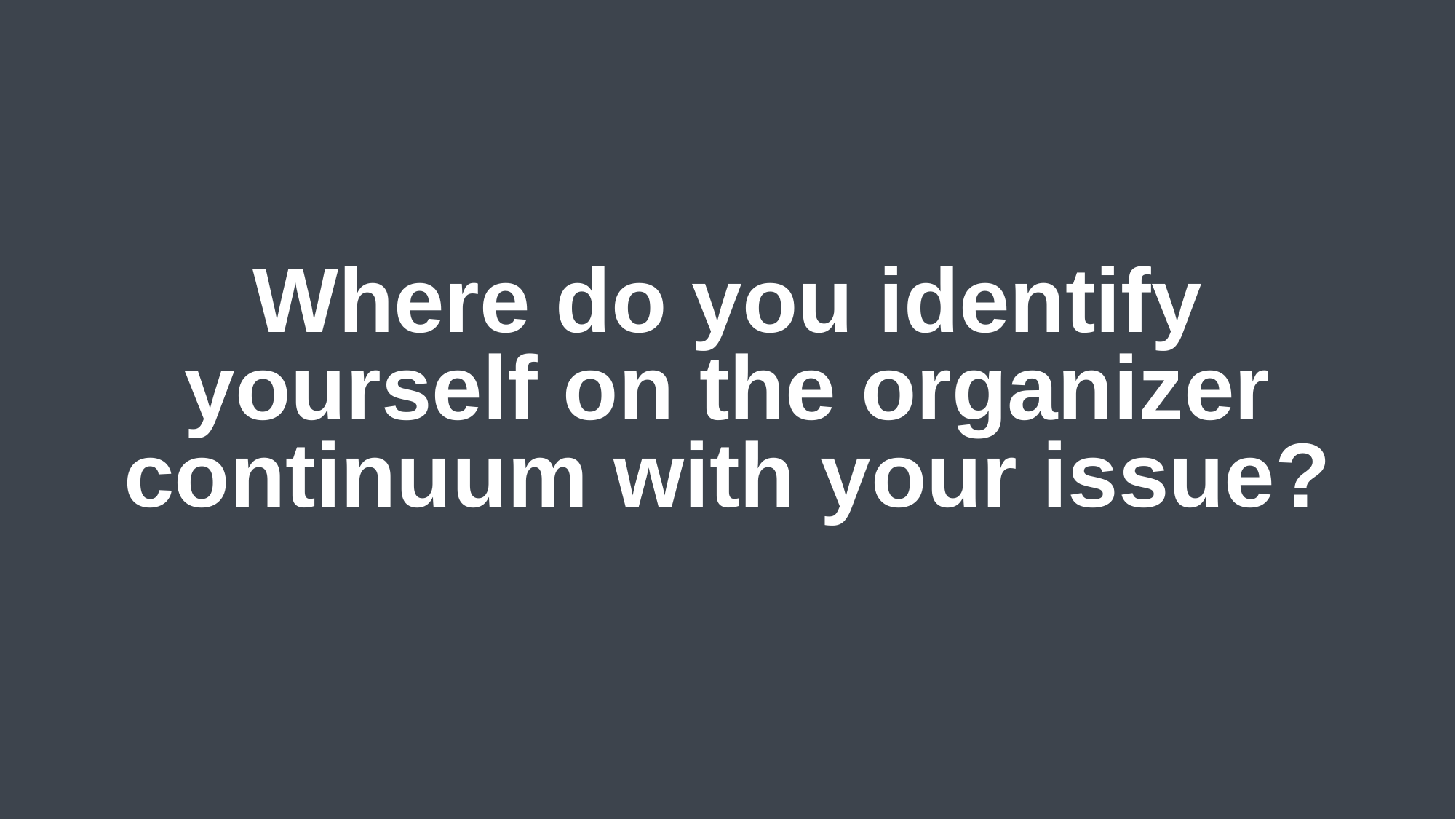

Where do you identify yourself on the organizer continuum with your issue?